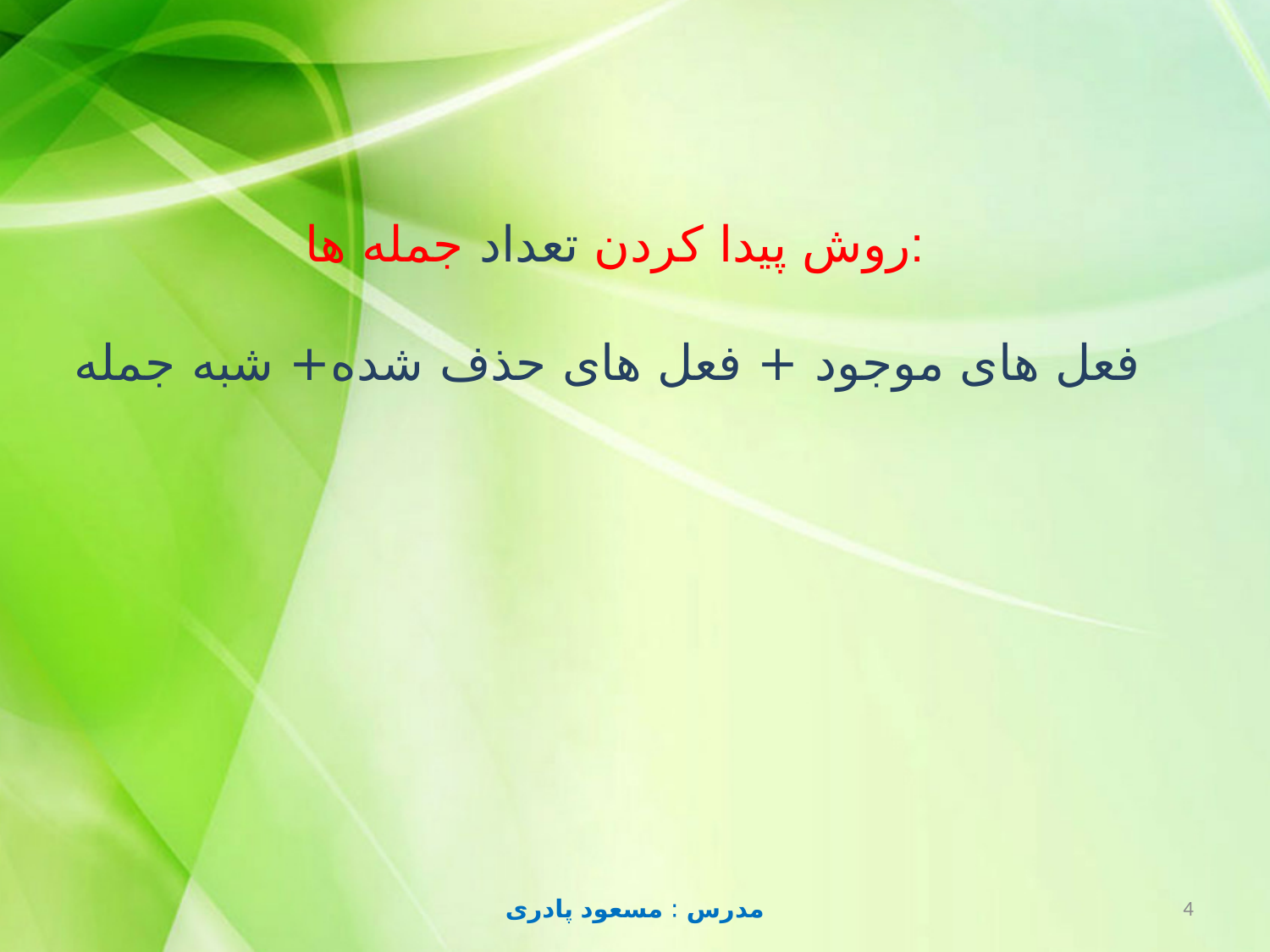

روش پیدا کردن تعداد جمله ها:

فعل های موجود + فعل های حذف شده+ شبه جمله
مدرس : مسعود پادری
4